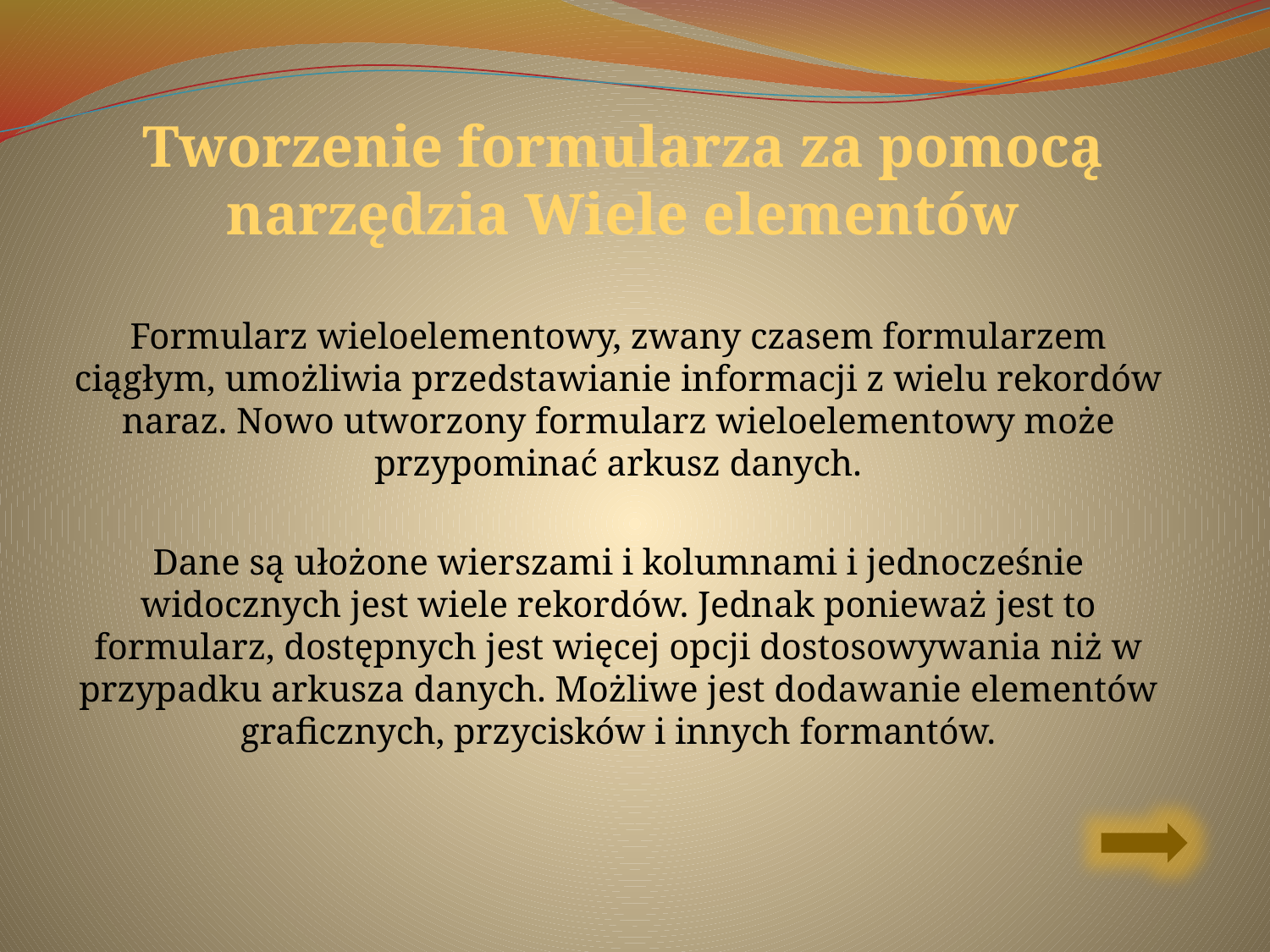

# Tworzenie formularza za pomocą narzędzia Wiele elementów
Formularz wieloelementowy, zwany czasem formularzem ciągłym, umożliwia przedstawianie informacji z wielu rekordów naraz. Nowo utworzony formularz wieloelementowy może przypominać arkusz danych.

Dane są ułożone wierszami i kolumnami i jednocześnie widocznych jest wiele rekordów. Jednak ponieważ jest to formularz, dostępnych jest więcej opcji dostosowywania niż w przypadku arkusza danych. Możliwe jest dodawanie elementów graficznych, przycisków i innych formantów.